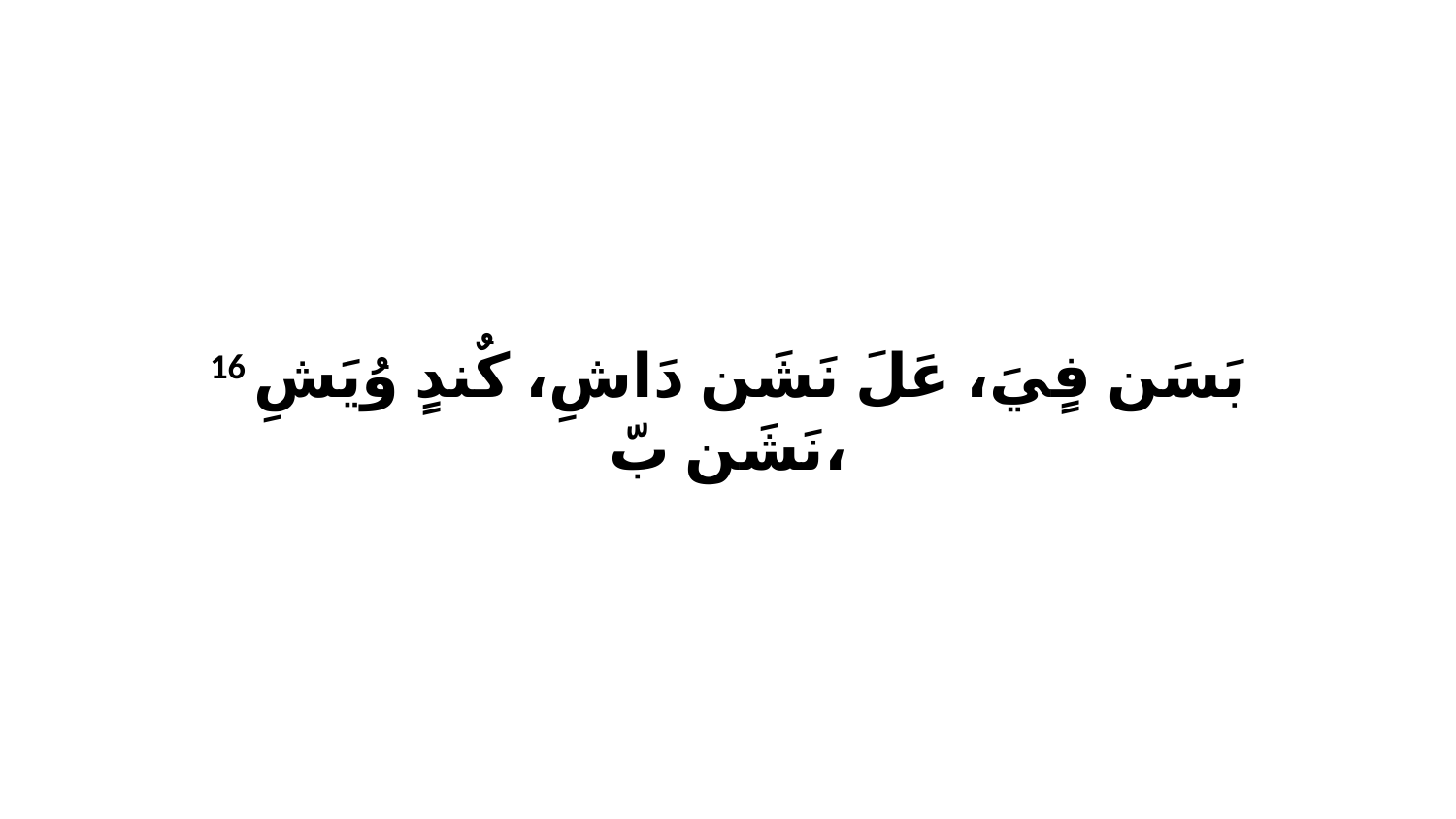

16 بَسَن فٍيَ، عَلَ نَشَن دَاشِ، كٌندٍ وُيَشِ نَشَن بّ،